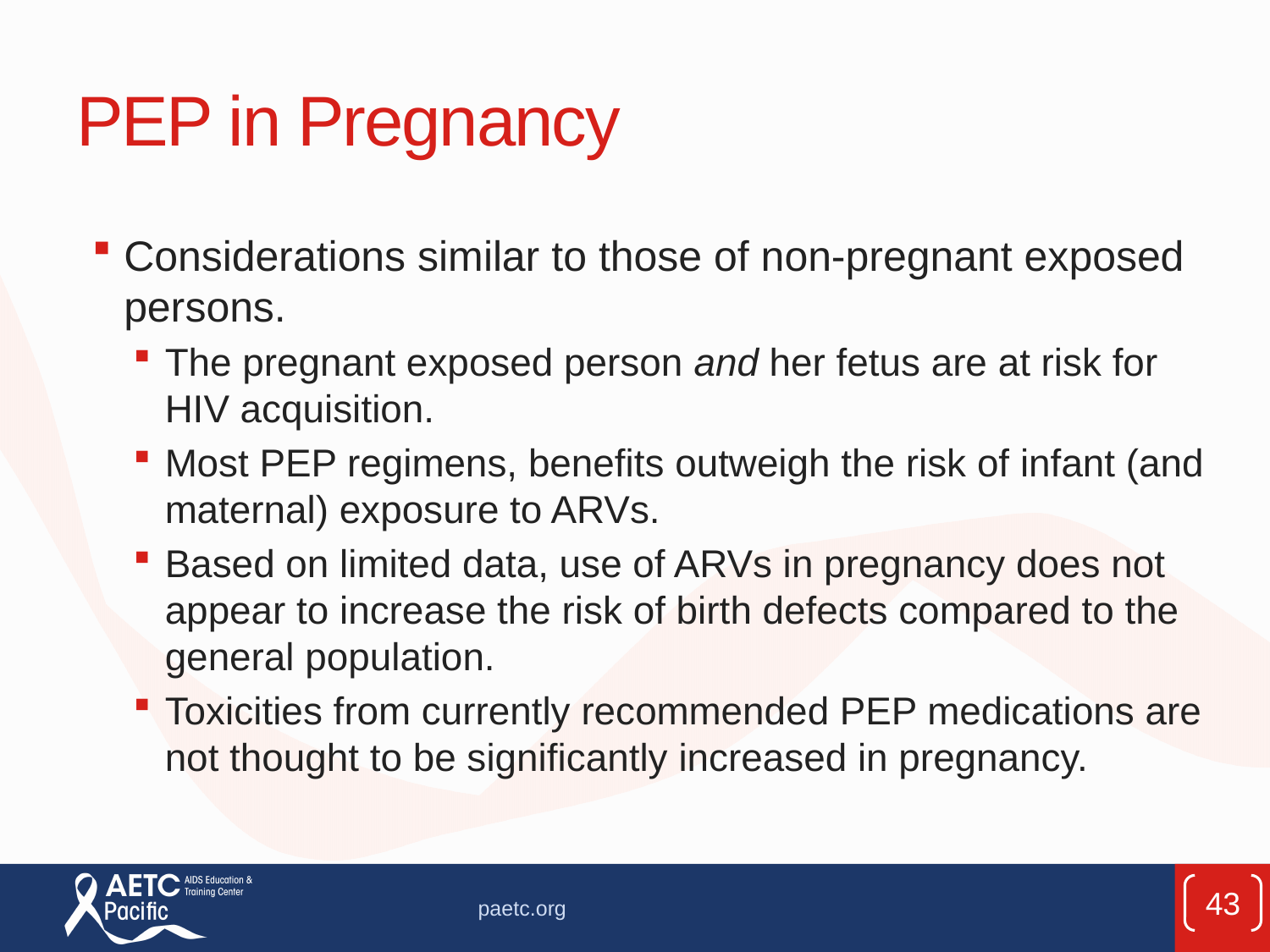

# PEP in Pregnancy
Considerations similar to those of non-pregnant exposed persons.
The pregnant exposed person and her fetus are at risk for HIV acquisition.
Most PEP regimens, benefits outweigh the risk of infant (and maternal) exposure to ARVs.
Based on limited data, use of ARVs in pregnancy does not appear to increase the risk of birth defects compared to the general population.
Toxicities from currently recommended PEP medications are not thought to be significantly increased in pregnancy.
43
paetc.org